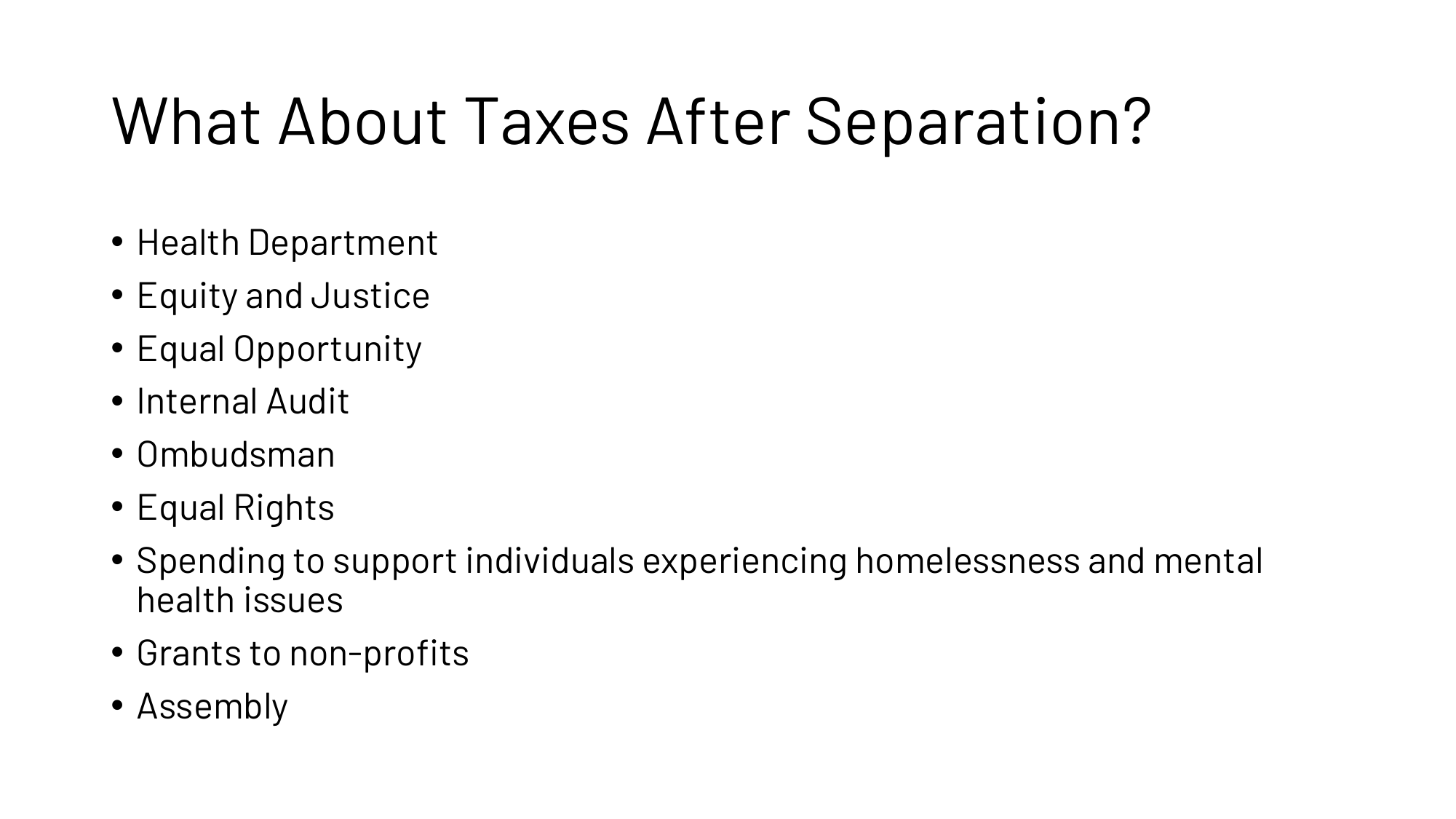

# What About Taxes After Separation?
Health Department
Equity and Justice
Equal Opportunity
Internal Audit
Ombudsman
Equal Rights
Spending to support individuals experiencing homelessness and mental health issues
Grants to non-profits
Assembly